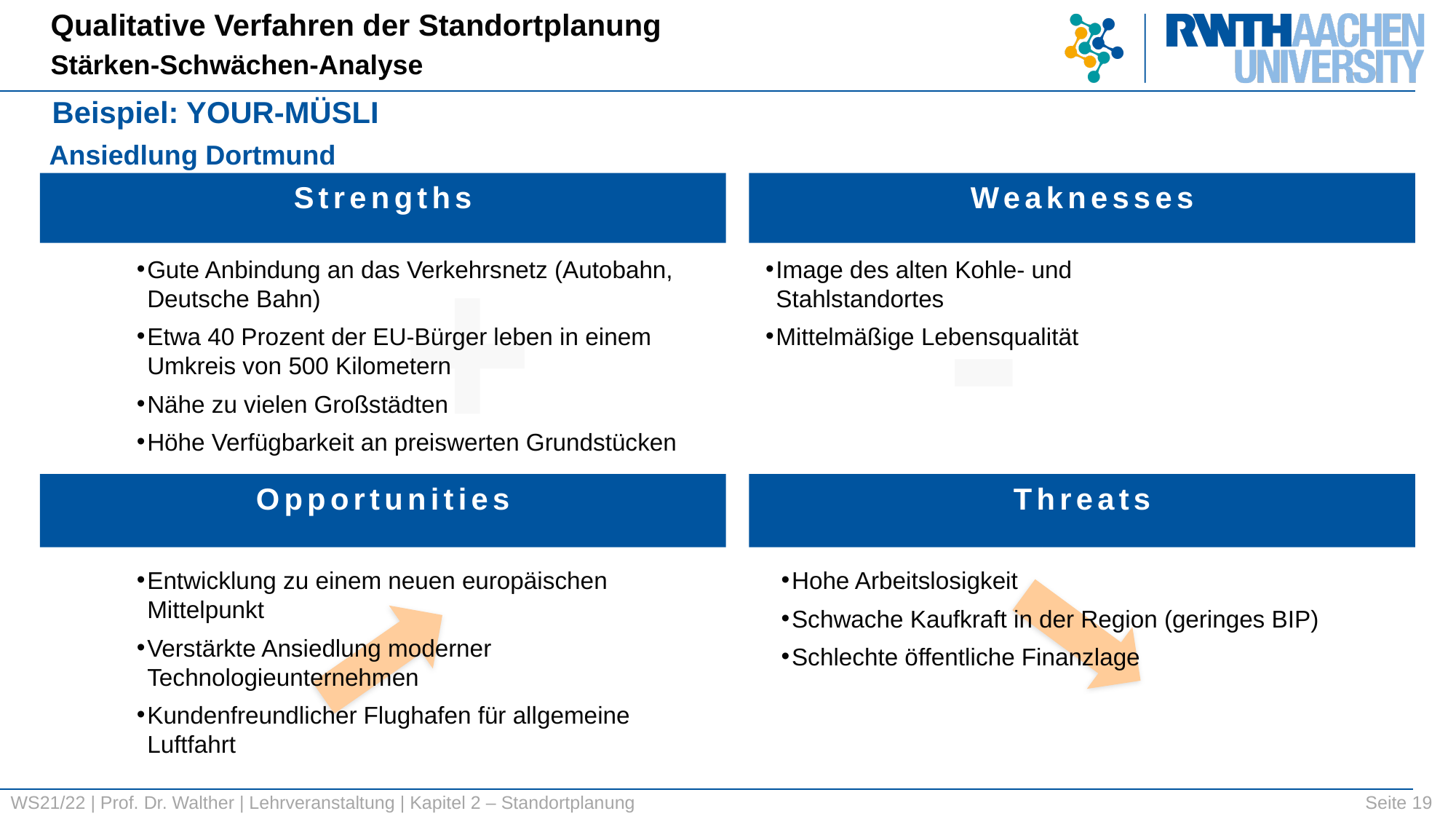

Qualitative Verfahren der Standortplanung
Stärken-Schwächen-Analyse

Beispiel: YOUR-MÜSLI
Ansiedlung Dortmund
Strengths
Weaknesses
+
-
Gute Anbindung an das Verkehrsnetz (Autobahn, Deutsche Bahn)
Etwa 40 Prozent der EU-Bürger leben in einem Umkreis von 500 Kilometern
Nähe zu vielen Großstädten
Höhe Verfügbarkeit an preiswerten Grundstücken
Image des alten Kohle- und Stahlstandortes
Mittelmäßige Lebensqualität
Opportunities
Threats

Entwicklung zu einem neuen europäischen Mittelpunkt
Verstärkte Ansiedlung moderner Technologieunternehmen
Kundenfreundlicher Flughafen für allgemeine Luftfahrt
Hohe Arbeitslosigkeit
Schwache Kaufkraft in der Region (geringes BIP)
Schlechte öffentliche Finanzlage